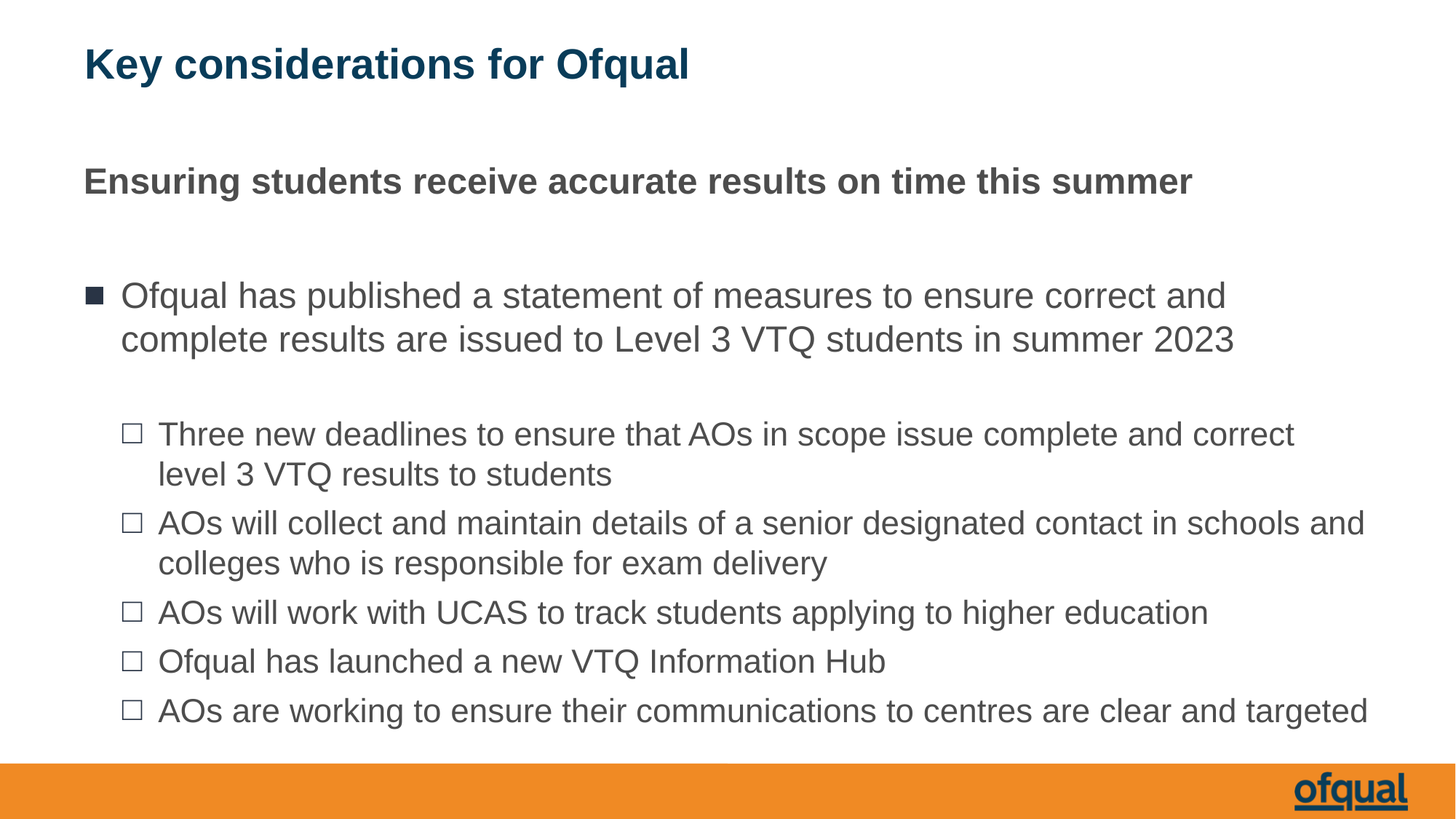

# Key considerations for Ofqual
Ensuring students receive accurate results on time this summer

Ofqual has published a statement of measures to ensure correct and complete results are issued to Level 3 VTQ students in summer 2023
Three new deadlines to ensure that AOs in scope issue complete and correct level 3 VTQ results to students
AOs will collect and maintain details of a senior designated contact in schools and colleges who is responsible for exam delivery
AOs will work with UCAS to track students applying to higher education
Ofqual has launched a new VTQ Information Hub
AOs are working to ensure their communications to centres are clear and targeted